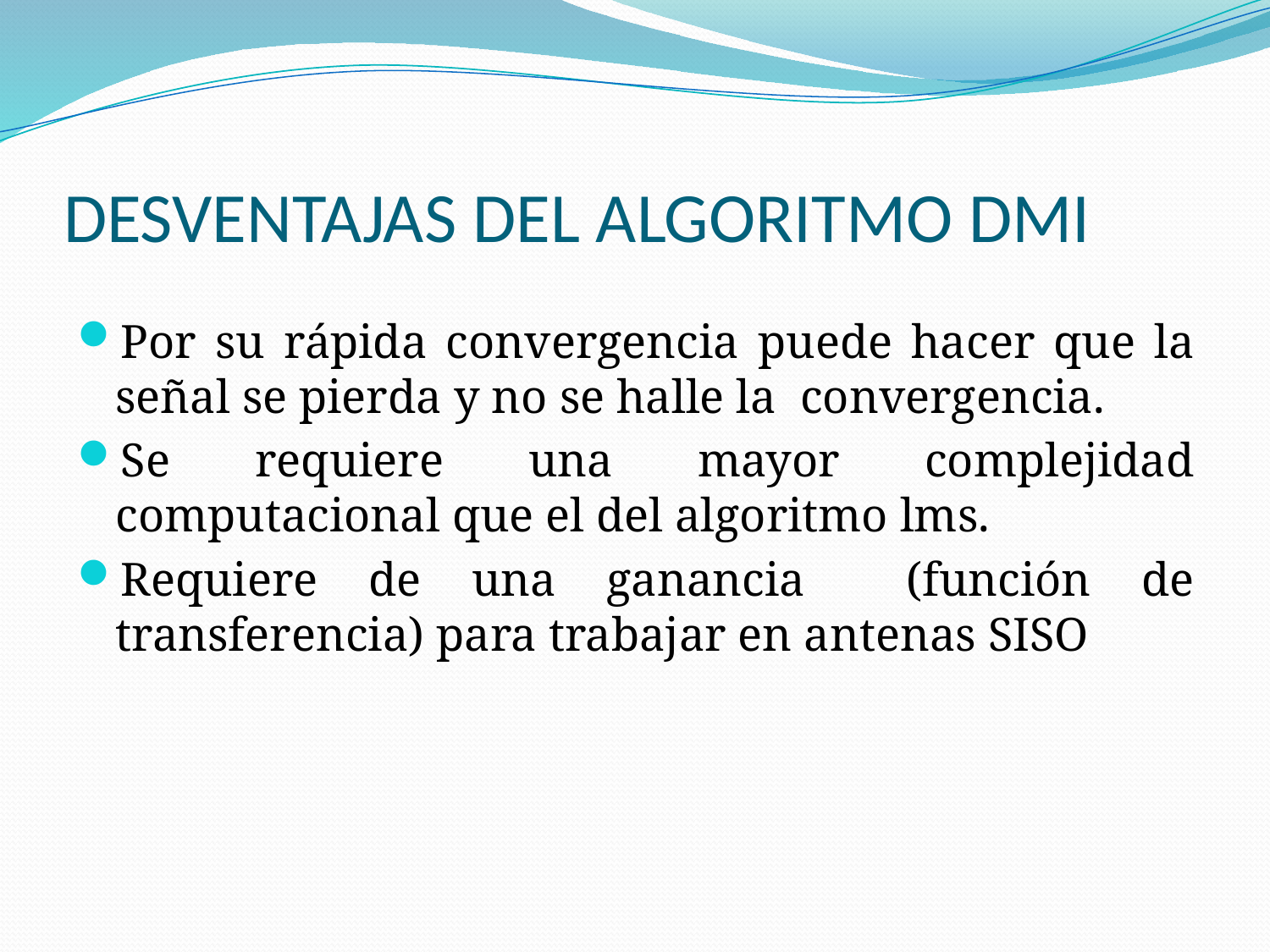

# DESVENTAJAS DEL ALGORITMO DMI
Por su rápida convergencia puede hacer que la señal se pierda y no se halle la  convergencia.
Se requiere una mayor complejidad computacional que el del algoritmo lms.
Requiere de una ganancia  (función de transferencia) para trabajar en antenas SISO